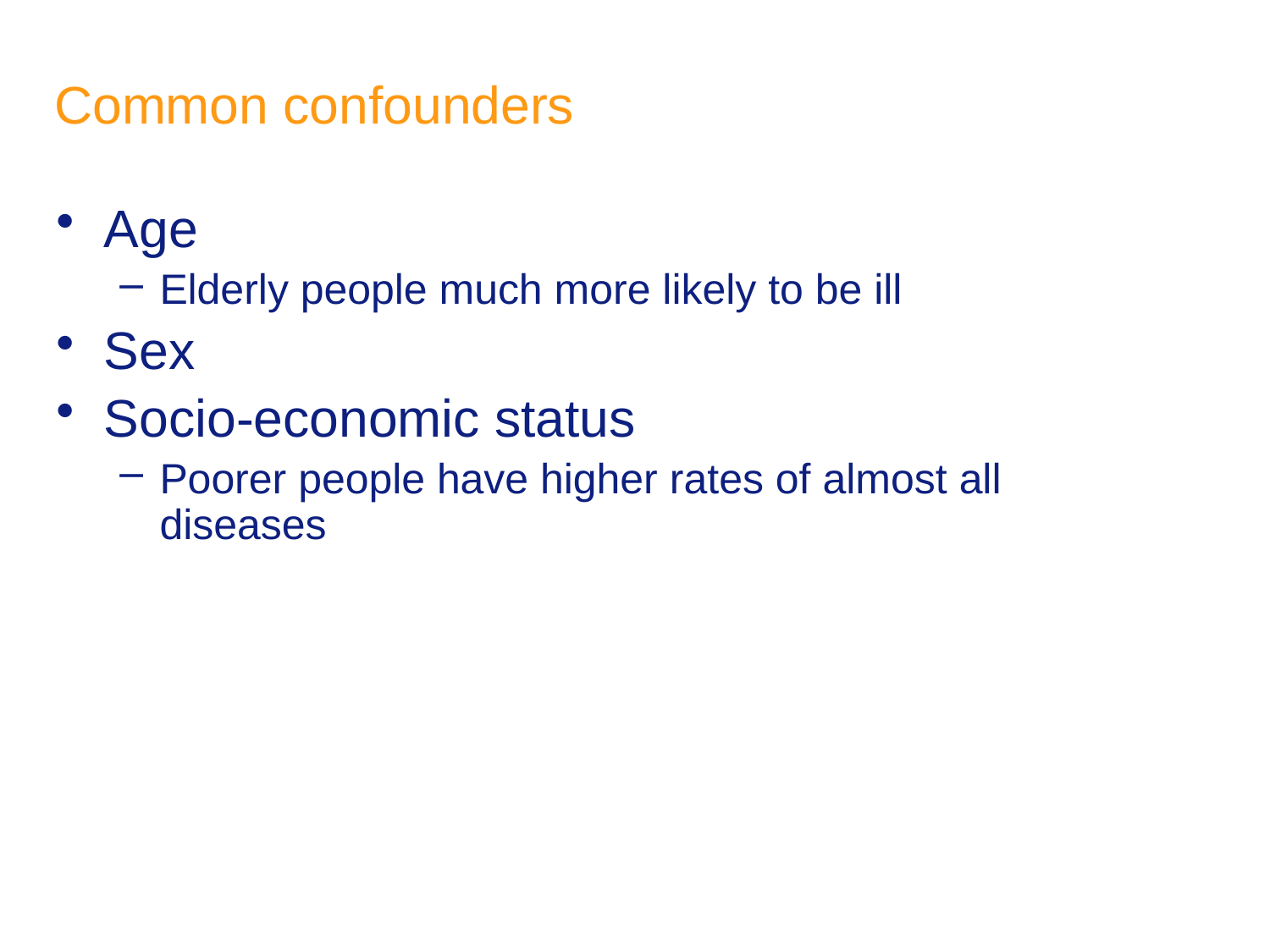

# Common confounders
Age
Elderly people much more likely to be ill
Sex
Socio-economic status
Poorer people have higher rates of almost all diseases